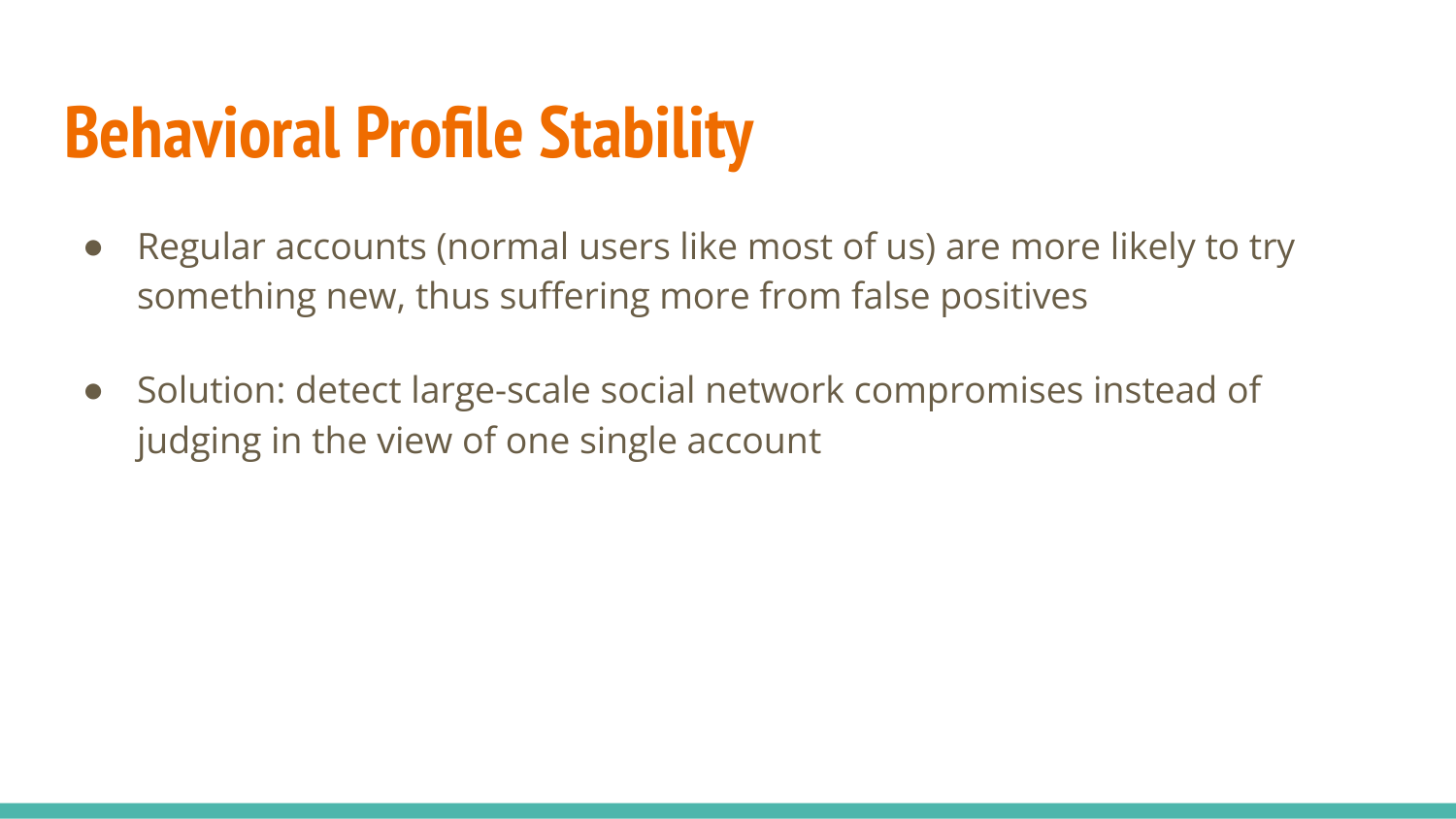

# Behavioral Profile Stability
Regular accounts (normal users like most of us) are more likely to try something new, thus suffering more from false positives
Solution: detect large-scale social network compromises instead of judging in the view of one single account